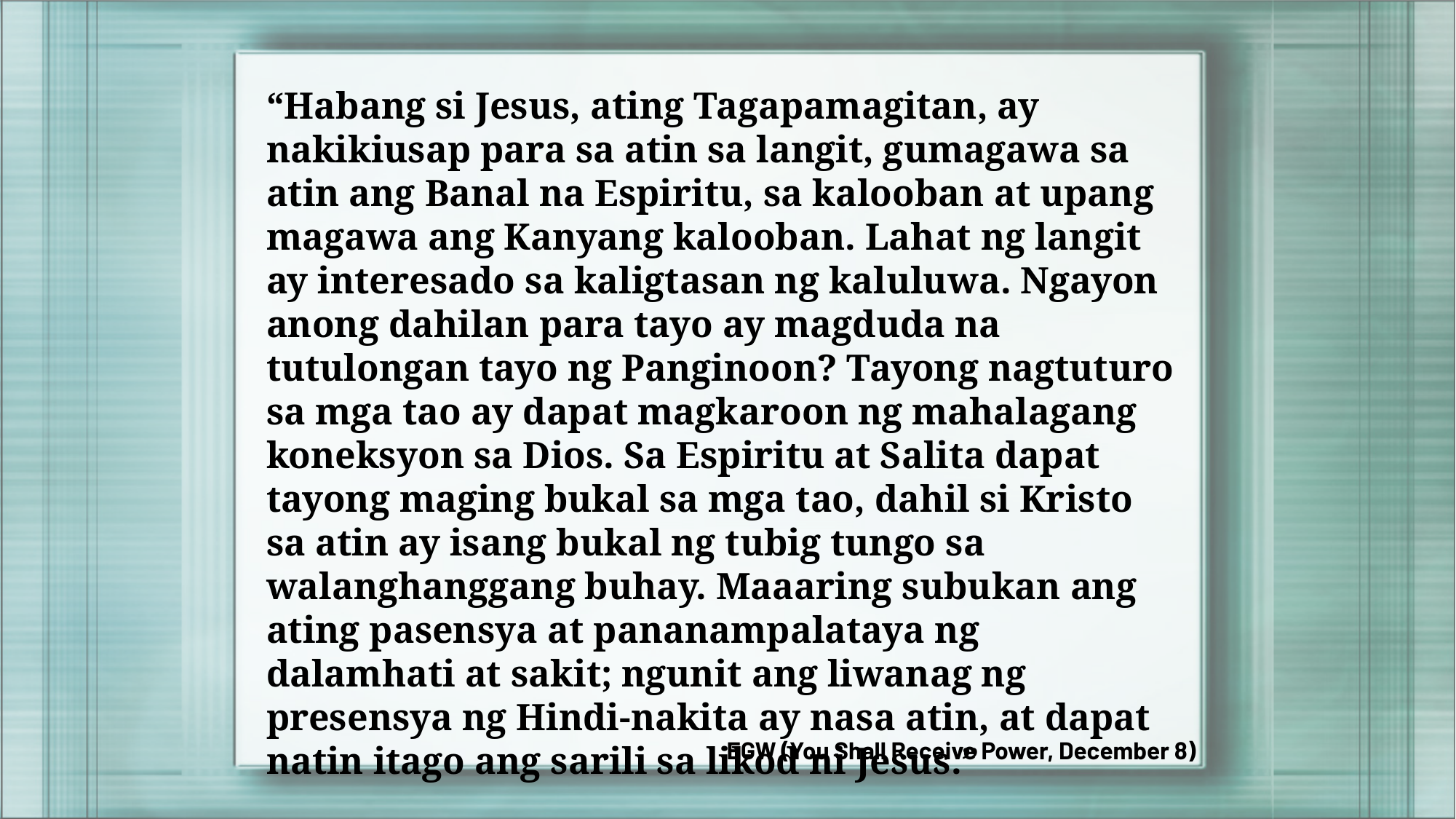

“Habang si Jesus, ating Tagapamagitan, ay nakikiusap para sa atin sa langit, gumagawa sa atin ang Banal na Espiritu, sa kalooban at upang magawa ang Kanyang kalooban. Lahat ng langit ay interesado sa kaligtasan ng kaluluwa. Ngayon anong dahilan para tayo ay magduda na tutulongan tayo ng Panginoon? Tayong nagtuturo sa mga tao ay dapat magkaroon ng mahalagang koneksyon sa Dios. Sa Espiritu at Salita dapat tayong maging bukal sa mga tao, dahil si Kristo sa atin ay isang bukal ng tubig tungo sa walanghanggang buhay. Maaaring subukan ang ating pasensya at pananampalataya ng dalamhati at sakit; ngunit ang liwanag ng presensya ng Hindi-nakita ay nasa atin, at dapat natin itago ang sarili sa likod ni Jesus.”
EGW (You Shall Receive Power, December 8)